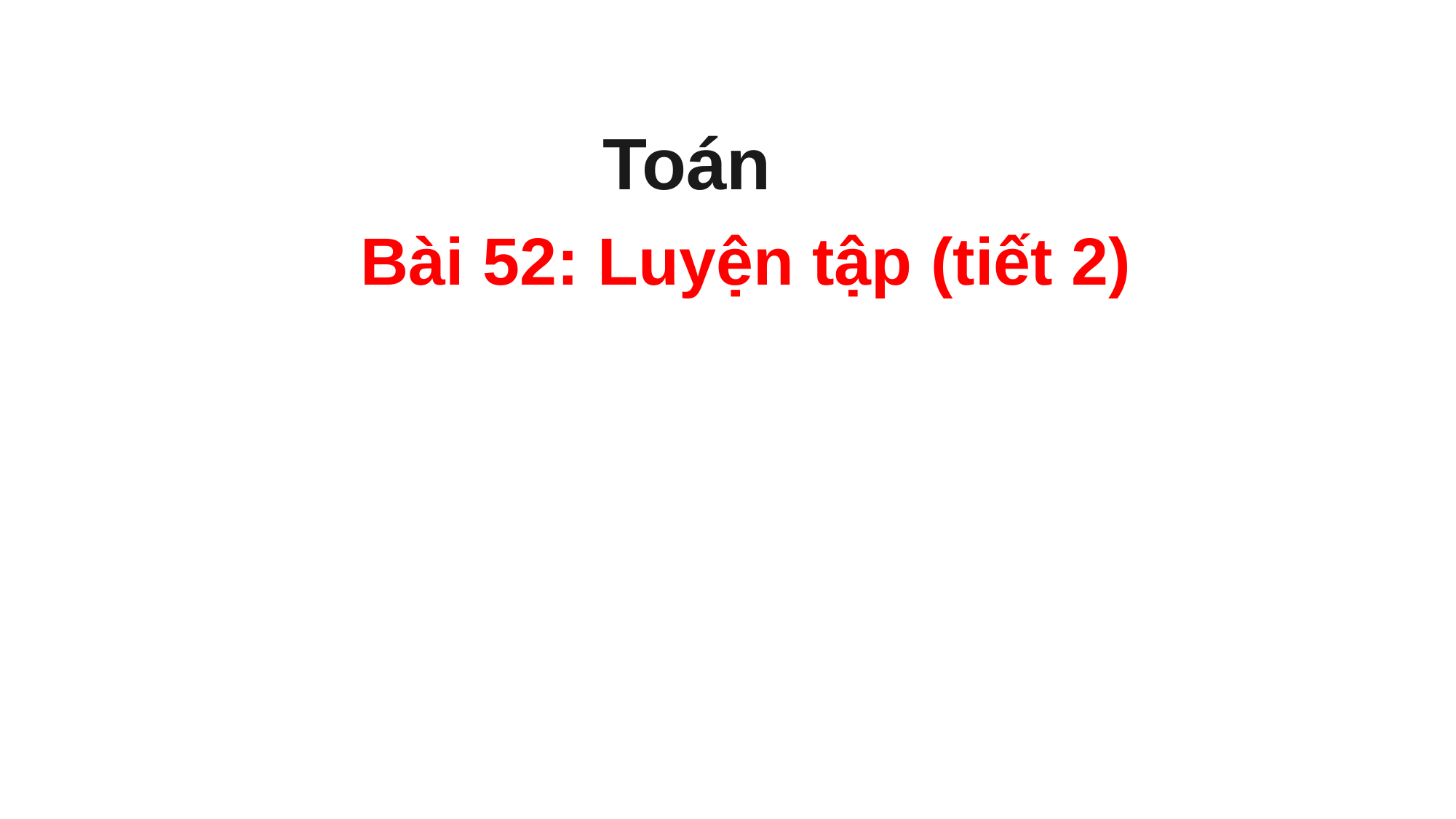

Toán
Bài 52: Luyện tập (tiết 2)